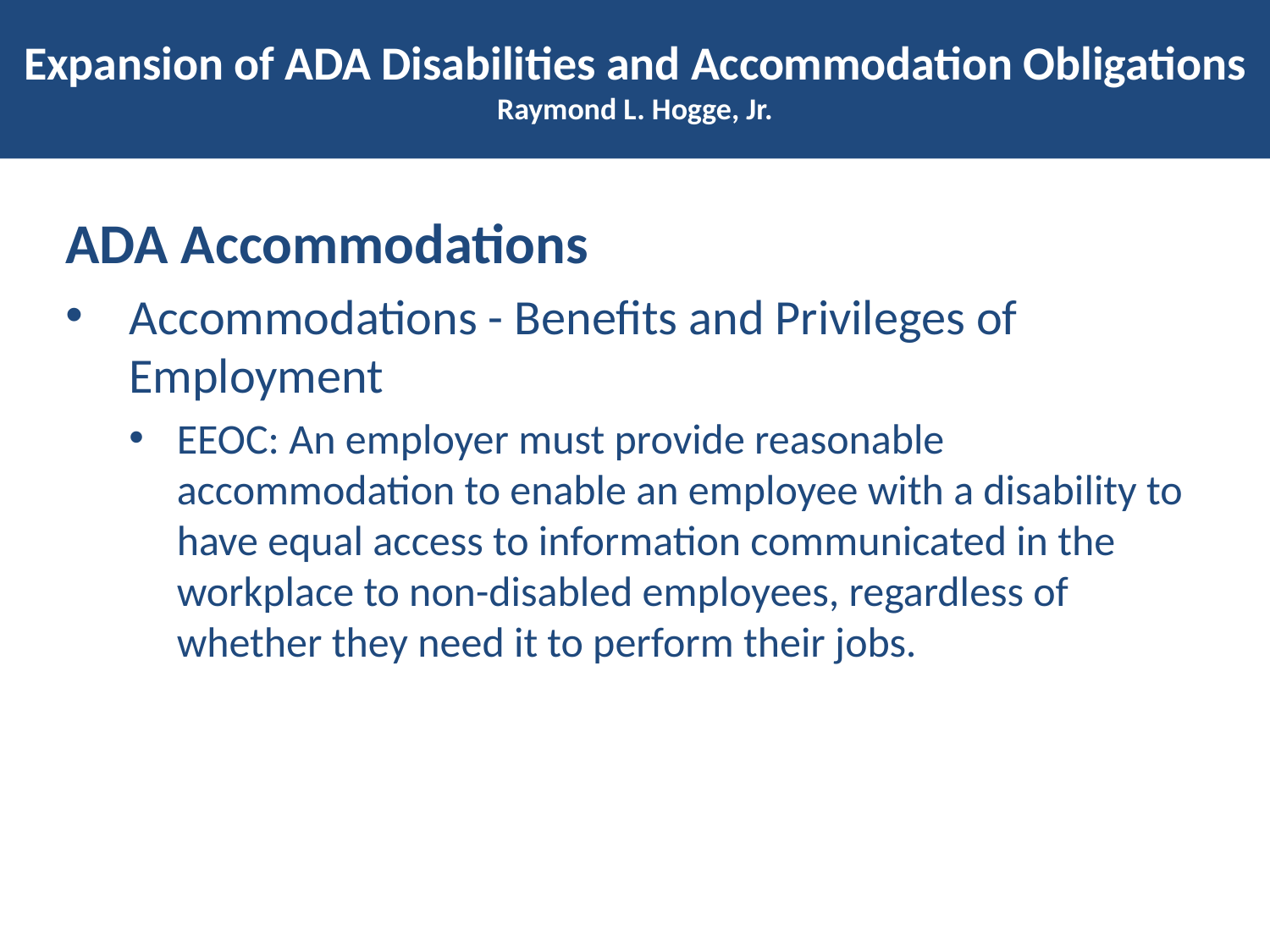

# Expansion of ADA Disabilities and Accommodation Obligations Raymond L. Hogge, Jr.
ADA Accommodations
Accommodations - Benefits and Privileges of Employment
EEOC: An employer must provide reasonable accommodation to enable an employee with a disability to have equal access to information communicated in the workplace to non-disabled employees, regardless of whether they need it to perform their jobs.